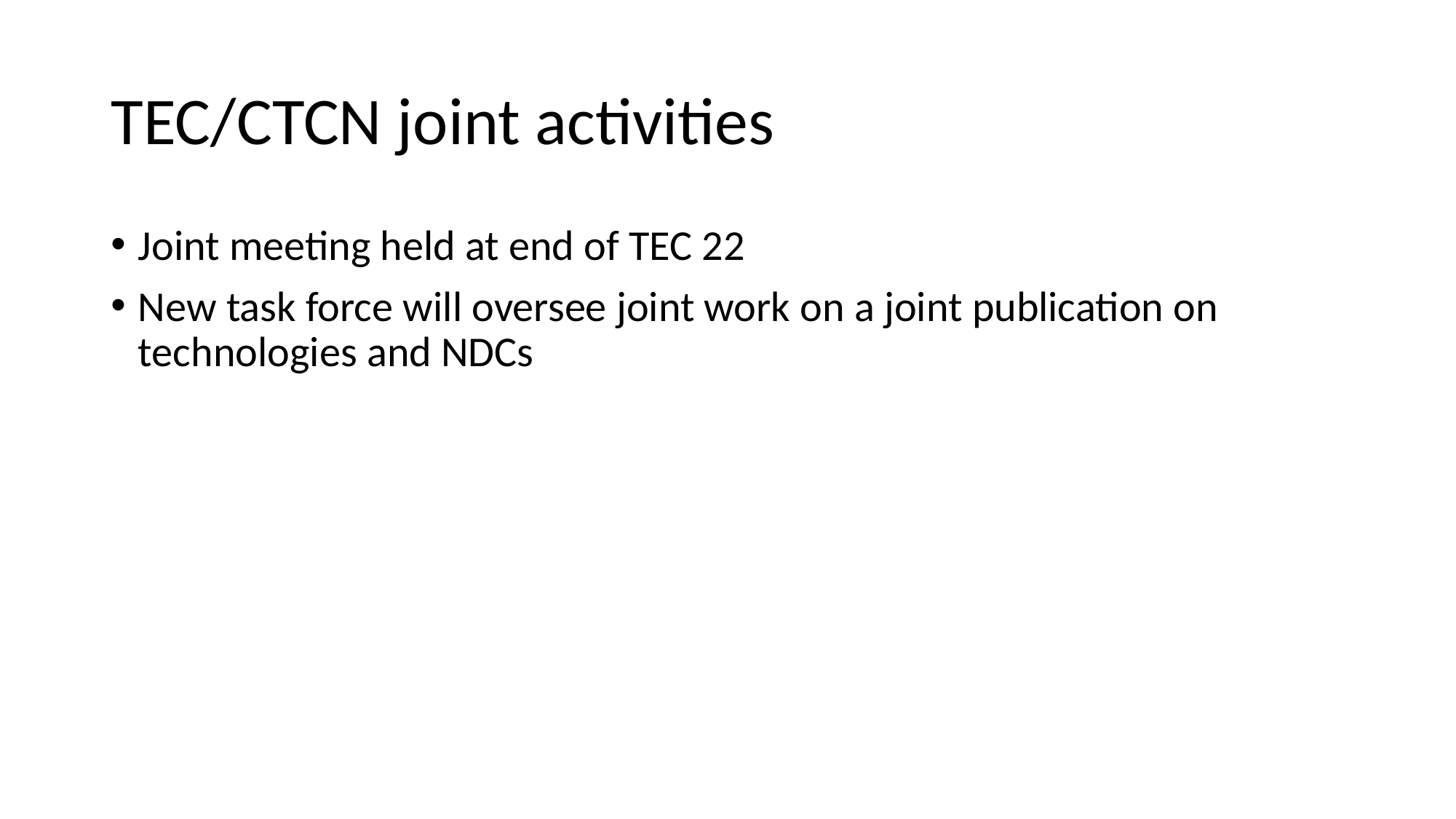

# TEC/CTCN joint activities
Joint meeting held at end of TEC 22
New task force will oversee joint work on a joint publication on technologies and NDCs